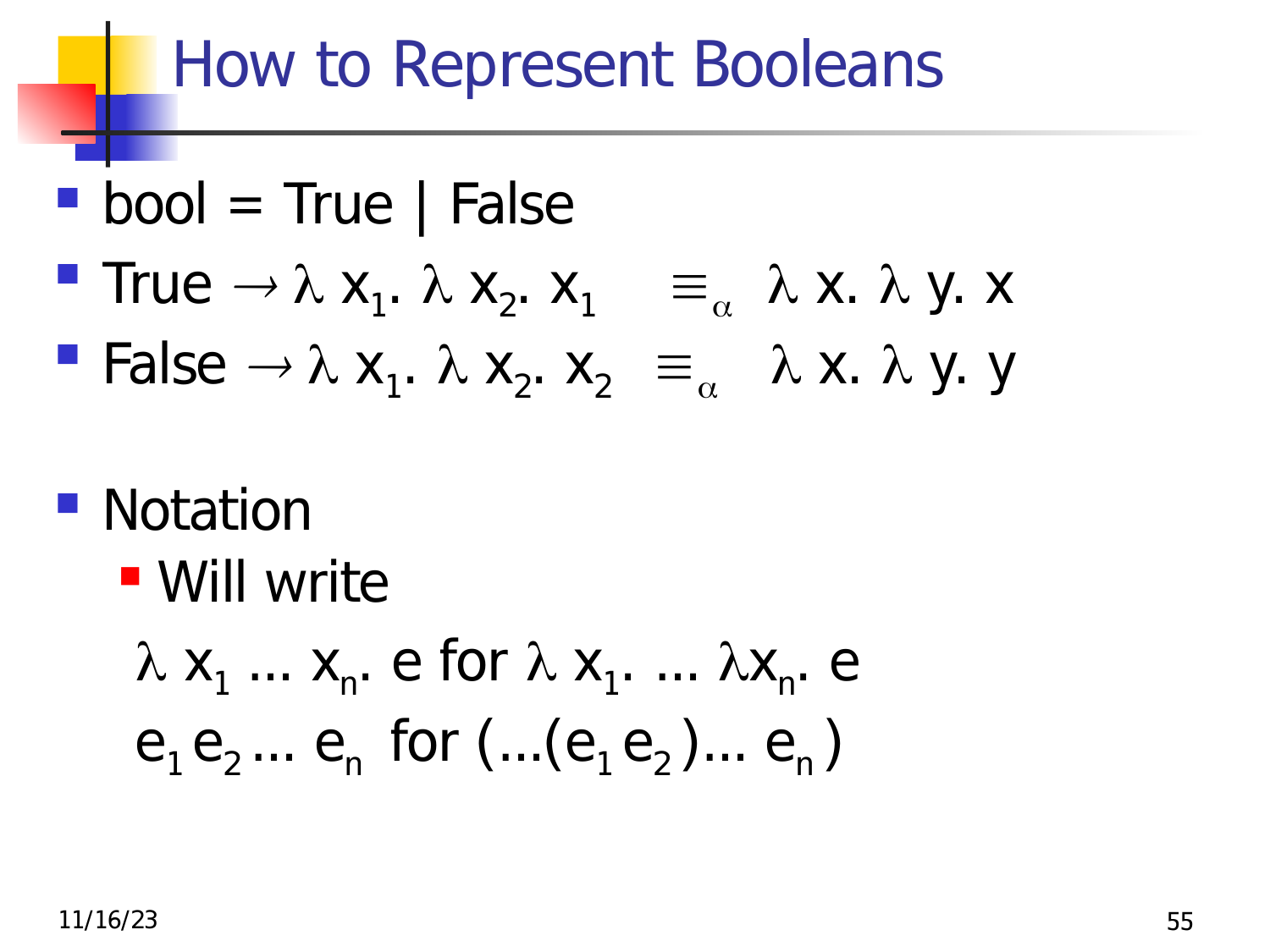

# How to Represent Booleans
bool = True | False
True → λ x1. λ x2. x1    ≡α  λ x. λ y. x
False → λ x1. λ x2. x2    ≡α   λ x. λ y. y

Notation
Will write
 λ x1 … xn. e for λ x1. … λxn. e
 e1 e2 … en  for (…(e1 e2 )… en )
11/16/23
55